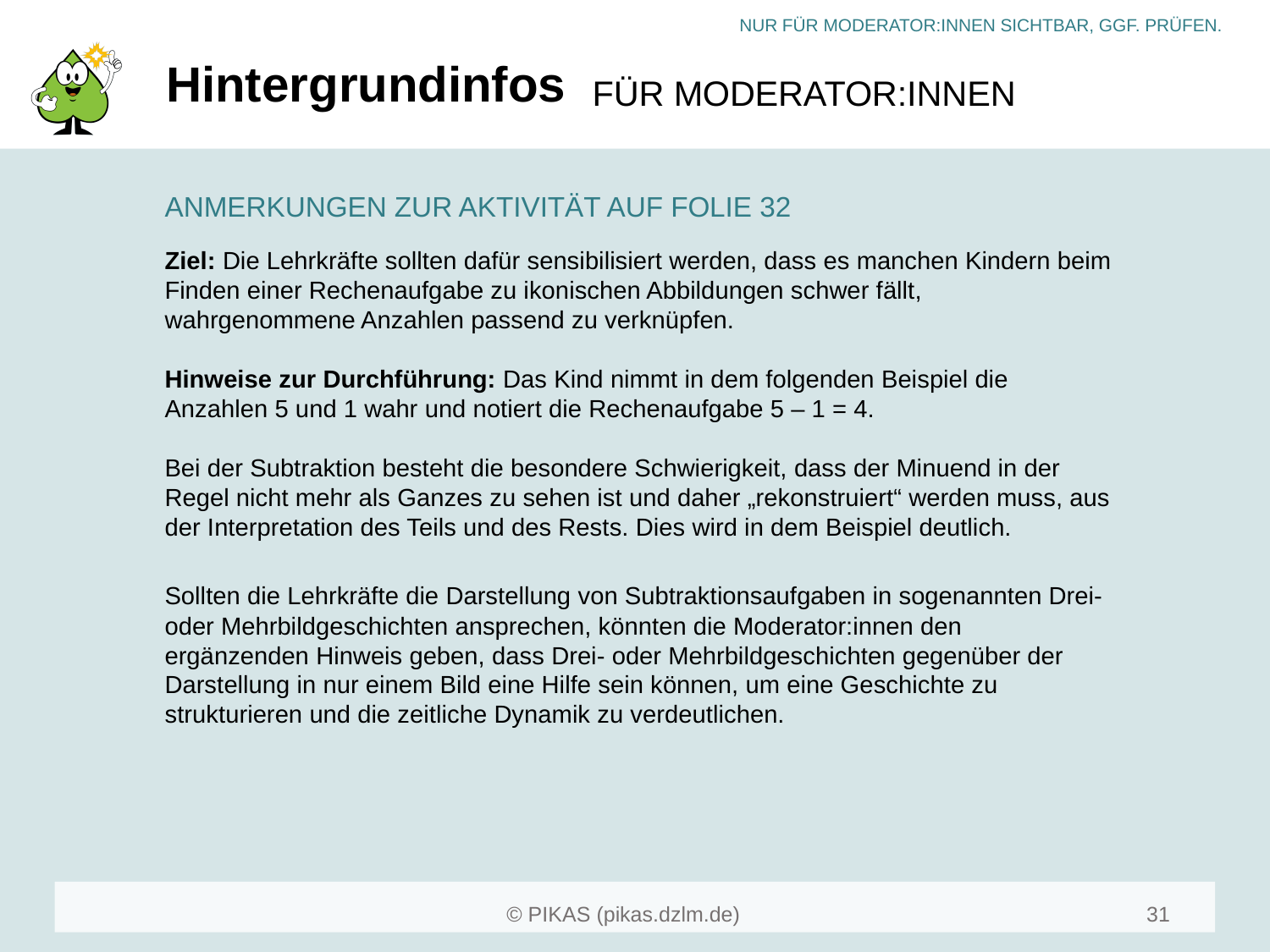

# Hintergrundinfos
ANMERKUNGEN ZUR AKTIVITÄT AUF FOLIE 32
Ziel: Die Lehrkräfte sollten dafür sensibilisiert werden, dass es manchen Kindern beim Finden einer Rechenaufgabe zu ikonischen Abbildungen schwer fällt, wahrgenommene Anzahlen passend zu verknüpfen.

Hinweise zur Durchführung: Das Kind nimmt in dem folgenden Beispiel die Anzahlen 5 und 1 wahr und notiert die Rechenaufgabe 5 – 1 = 4.

Bei der Subtraktion besteht die besondere Schwierigkeit, dass der Minuend in der Regel nicht mehr als Ganzes zu sehen ist und daher „rekonstruiert“ werden muss, aus der Interpretation des Teils und des Rests. Dies wird in dem Beispiel deutlich.

Sollten die Lehrkräfte die Darstellung von Subtraktionsaufgaben in sogenannten Drei- oder Mehrbildgeschichten ansprechen, könnten die Moderator:innen den ergänzenden Hinweis geben, dass Drei- oder Mehrbildgeschichten gegenüber der Darstellung in nur einem Bild eine Hilfe sein können, um eine Geschichte zu strukturieren und die zeitliche Dynamik zu verdeutlichen.

31